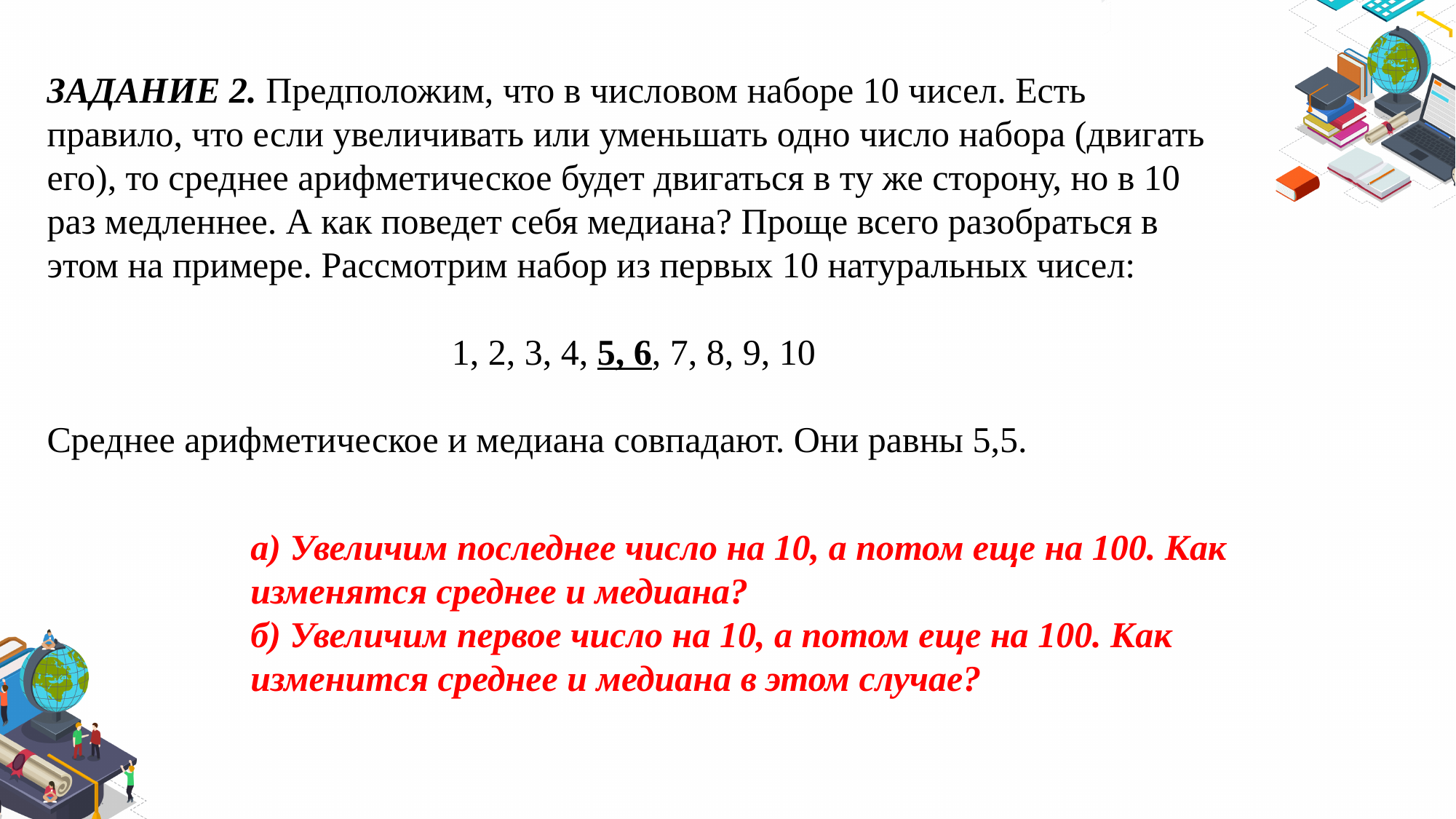

ЗАДАНИЕ 2. Предположим, что в числовом наборе 10 чисел. Есть  правило, что если увеличивать или уменьшать одно число набора (двигать его), то среднее арифметическое будет двигаться в ту же сторону, но в 10 раз медленнее. А как поведет себя медиана? Проще всего разобраться в этом на примере. Рассмотрим набор из первых 10 натуральных чисел:

1, 2, 3, 4, 5, 6, 7, 8, 9, 10

Среднее арифметическое и медиана совпадают. Они равны 5,5.

а) Увеличим последнее число на 10, а потом еще на 100. Как изменятся среднее и медиана?
б) Увеличим первое число на 10, а потом еще на 100. Как изменится среднее и медиана в этом случае?